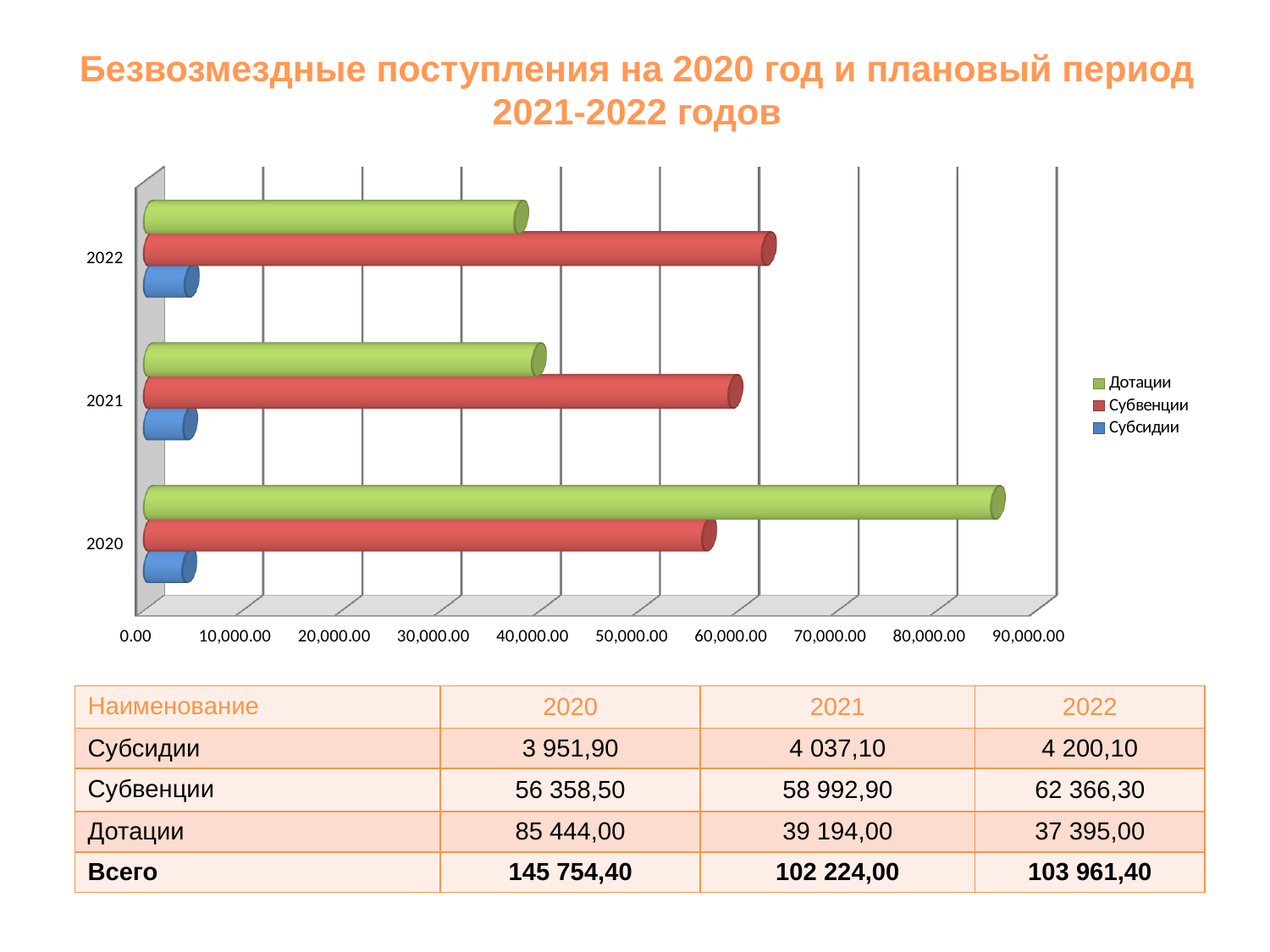

# Безвозмездные поступления на 2020 год и плановый период 2021-2022 годов

[unsupported chart]

| Наименование | 2020 | 2021 | 2022 |
| --- | --- | --- | --- |
| Субсидии | 3 951,90 | 4 037,10 | 4 200,10 |
| Субвенции | 56 358,50 | 58 992,90 | 62 366,30 |
| Дотации | 85 444,00 | 39 194,00 | 37 395,00 |
| Всего | 145 754,40 | 102 224,00 | 103 961,40 |